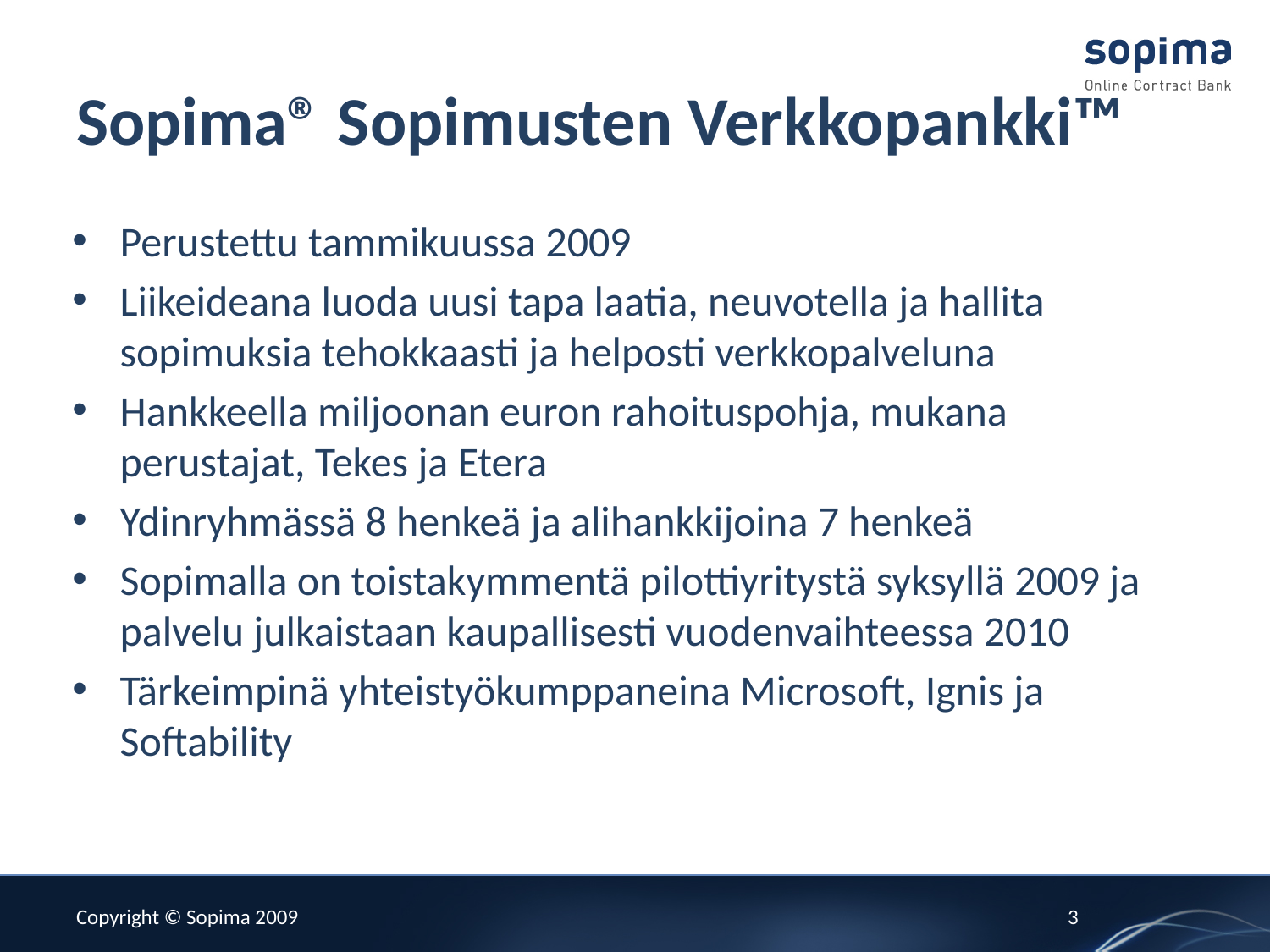

# Sopima® Sopimusten Verkkopankki™
Perustettu tammikuussa 2009
Liikeideana luoda uusi tapa laatia, neuvotella ja hallita sopimuksia tehokkaasti ja helposti verkkopalveluna
Hankkeella miljoonan euron rahoituspohja, mukana perustajat, Tekes ja Etera
Ydinryhmässä 8 henkeä ja alihankkijoina 7 henkeä
Sopimalla on toistakymmentä pilottiyritystä syksyllä 2009 ja palvelu julkaistaan kaupallisesti vuodenvaihteessa 2010
Tärkeimpinä yhteistyökumppaneina Microsoft, Ignis ja Softability